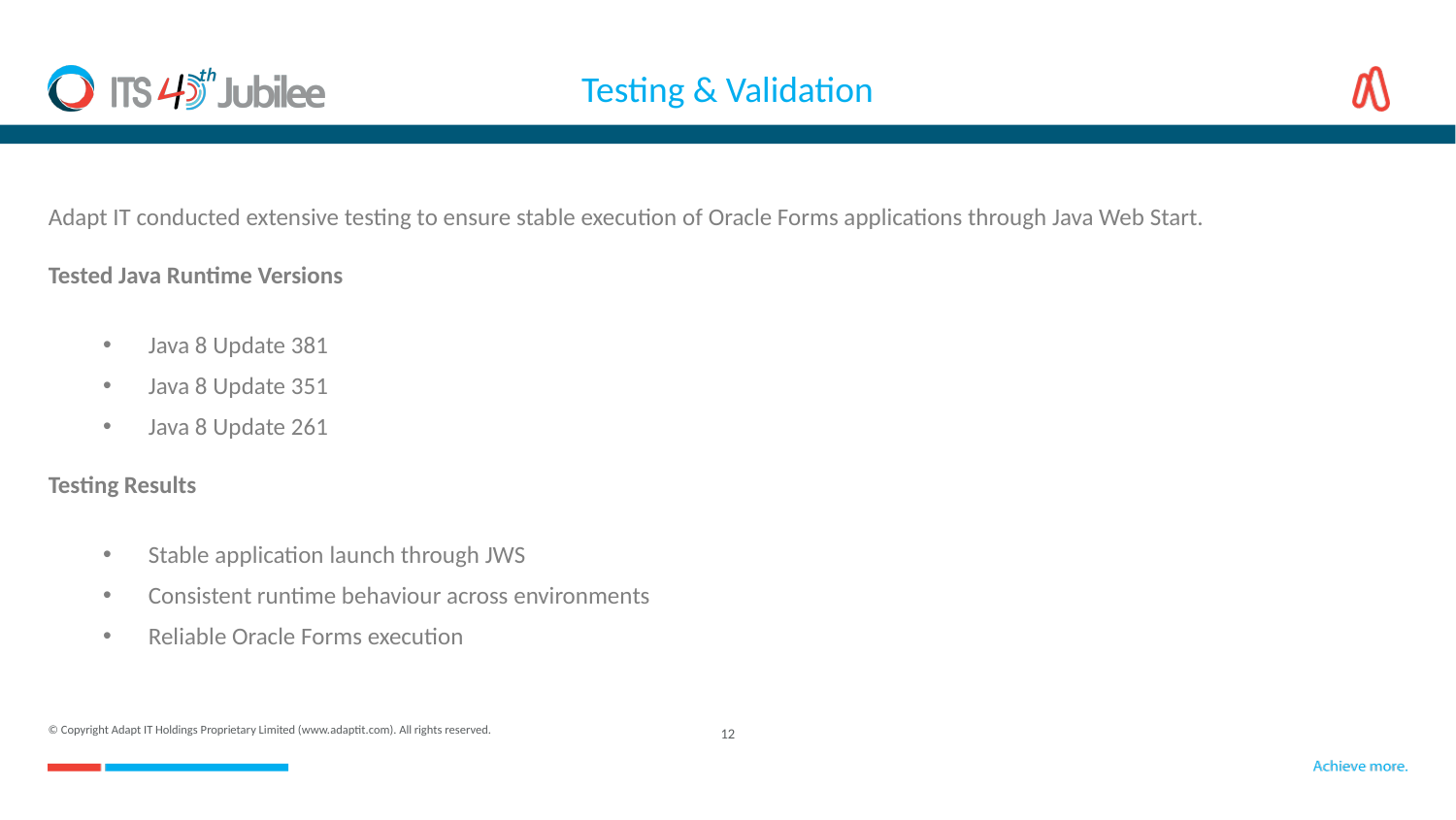

# Testing & Validation

Adapt IT conducted extensive testing to ensure stable execution of Oracle Forms applications through Java Web Start.

Tested Java Runtime Versions

Java 8 Update 381
Java 8 Update 351
Java 8 Update 261

Testing Results

Stable application launch through JWS
Consistent runtime behaviour across environments
Reliable Oracle Forms execution